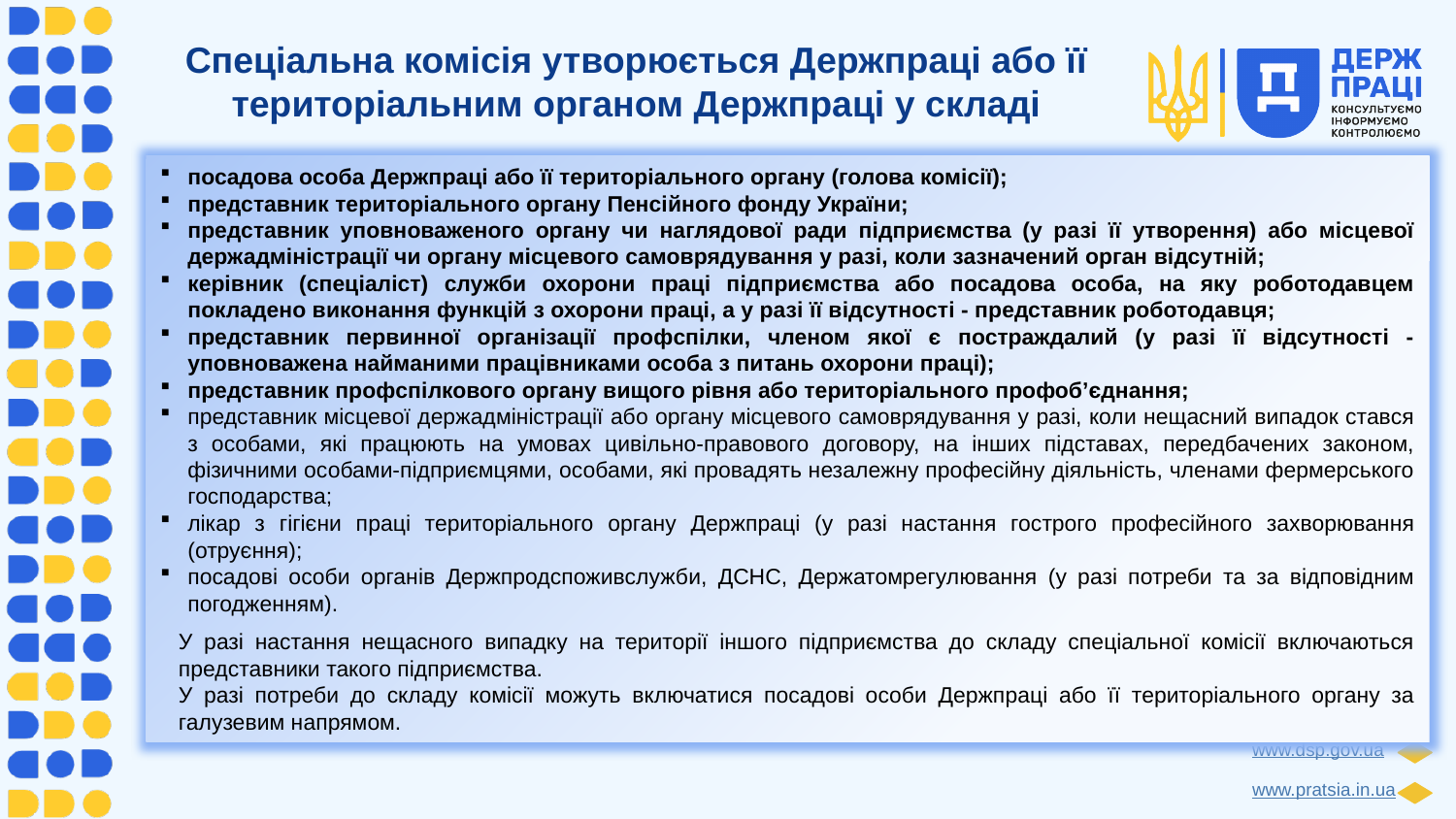

# Спеціальна комісія утворюється Держпраці або її територіальним органом Держпраці у складі
посадова особа Держпраці або її територіального органу (голова комісії);
представник територіального органу Пенсійного фонду України;
представник уповноваженого органу чи наглядової ради підприємства (у разі її утворення) або місцевої держадміністрації чи органу місцевого самоврядування у разі, коли зазначений орган відсутній;
керівник (спеціаліст) служби охорони праці підприємства або посадова особа, на яку роботодавцем покладено виконання функцій з охорони праці, а у разі її відсутності - представник роботодавця;
представник первинної організації профспілки, членом якої є постраждалий (у разі її відсутності - уповноважена найманими працівниками особа з питань охорони праці);
представник профспілкового органу вищого рівня або територіального профоб’єднання;
представник місцевої держадміністрації або органу місцевого самоврядування у разі, коли нещасний випадок стався з особами, які працюють на умовах цивільно-правового договору, на інших підставах, передбачених законом, фізичними особами-підприємцями, особами, які провадять незалежну професійну діяльність, членами фермерського господарства;
лікар з гігієни праці територіального органу Держпраці (у разі настання гострого професійного захворювання (отруєння);
посадові особи органів Держпродспоживслужби, ДСНС, Держатомрегулювання (у разі потреби та за відповідним погодженням).
У разі настання нещасного випадку на території іншого підприємства до складу спеціальної комісії включаються представники такого підприємства.
У разі потреби до складу комісії можуть включатися посадові особи Держпраці або її територіального органу за галузевим напрямом.